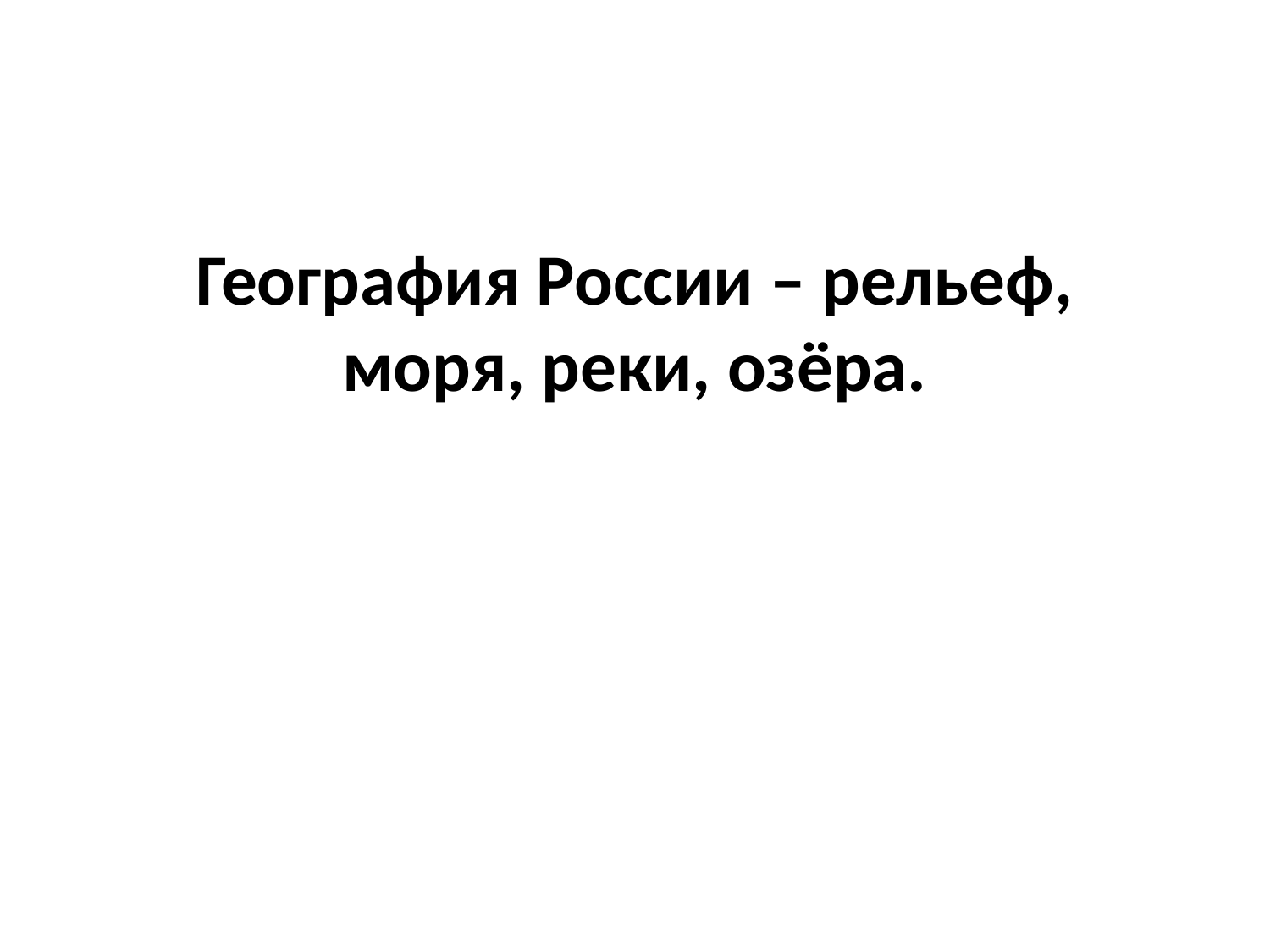

# География России – рельеф, моря, реки, озёра.